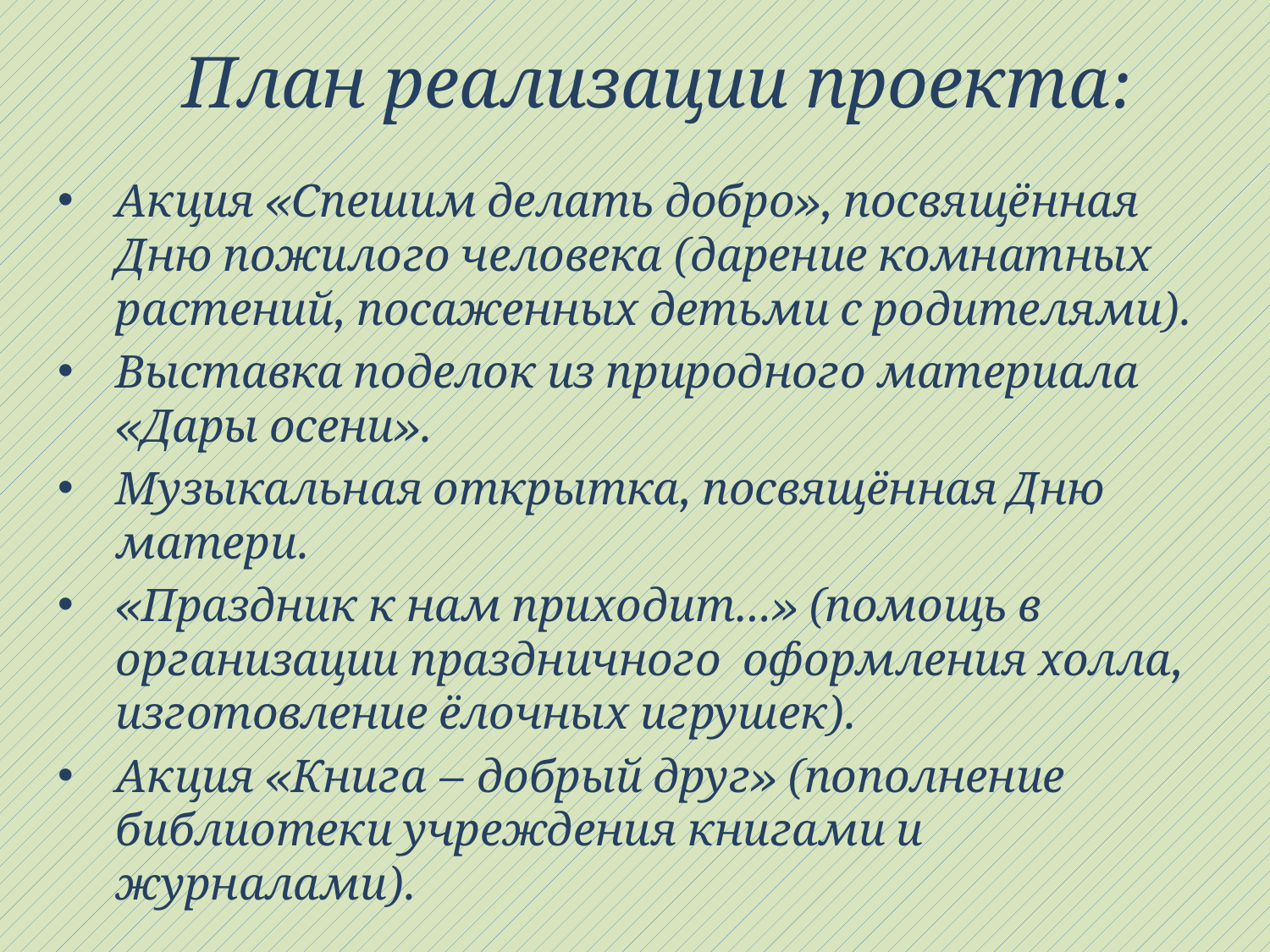

# План реализации проекта:
Акция «Спешим делать добро», посвящённая Дню пожилого человека (дарение комнатных растений, посаженных детьми с родителями).
Выставка поделок из природного материала  «Дары осени».
Музыкальная открытка, посвящённая Дню матери.
«Праздник к нам приходит…» (помощь в организации праздничного  оформления холла, изготовление ёлочных игрушек).
Акция «Книга – добрый друг» (пополнение библиотеки учреждения книгами и журналами).